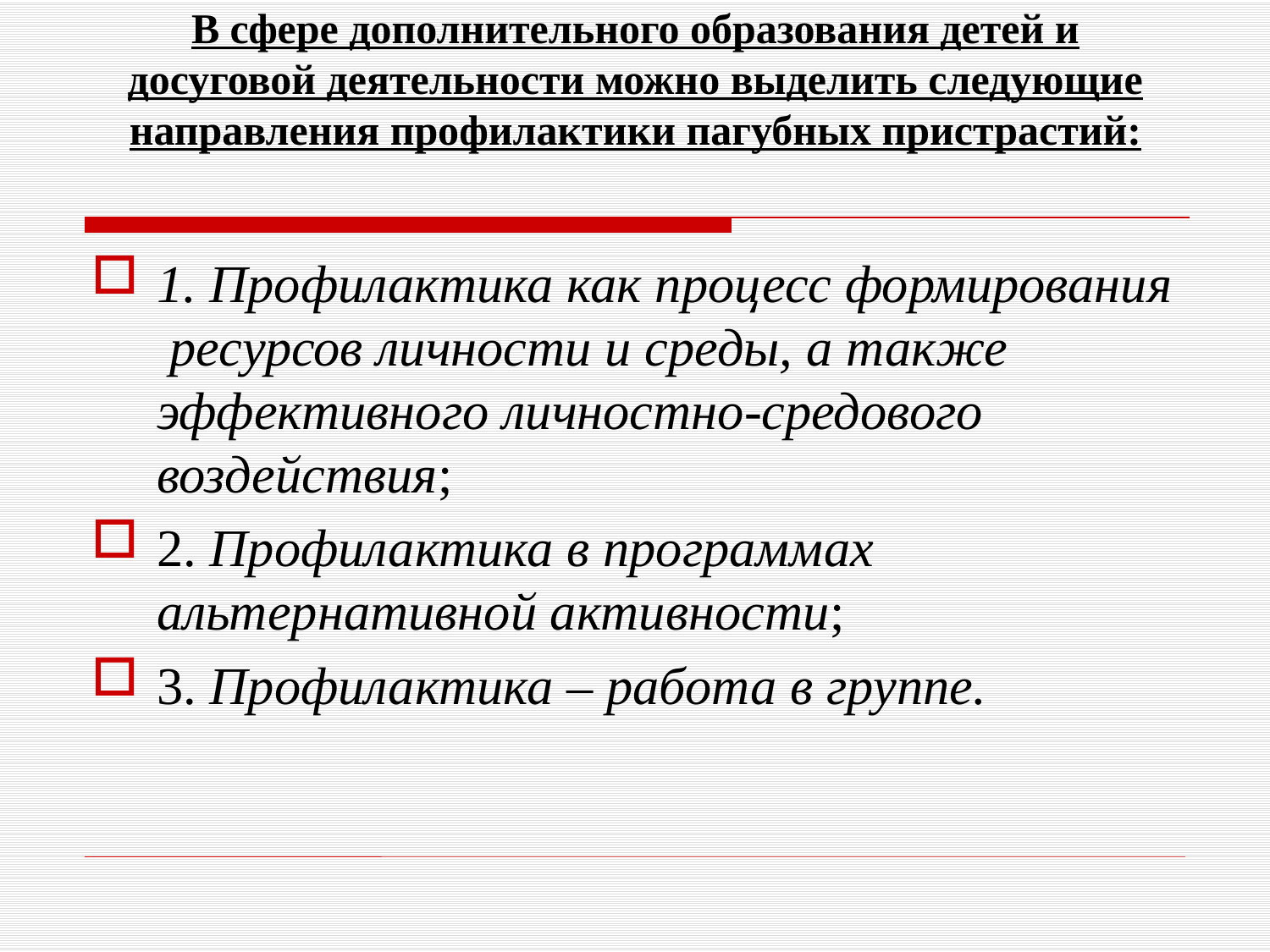

# В сфере дополнительного образования детей и досуговой деятельности можно выделить следующие направления профилактики пагубных пристрастий:
1. Профилактика как процесс формирования  ресурсов личности и среды, а также эффективного личностно-средового воздействия;
2. Профилактика в программах альтернативной активности;
3. Профилактика – работа в группе.